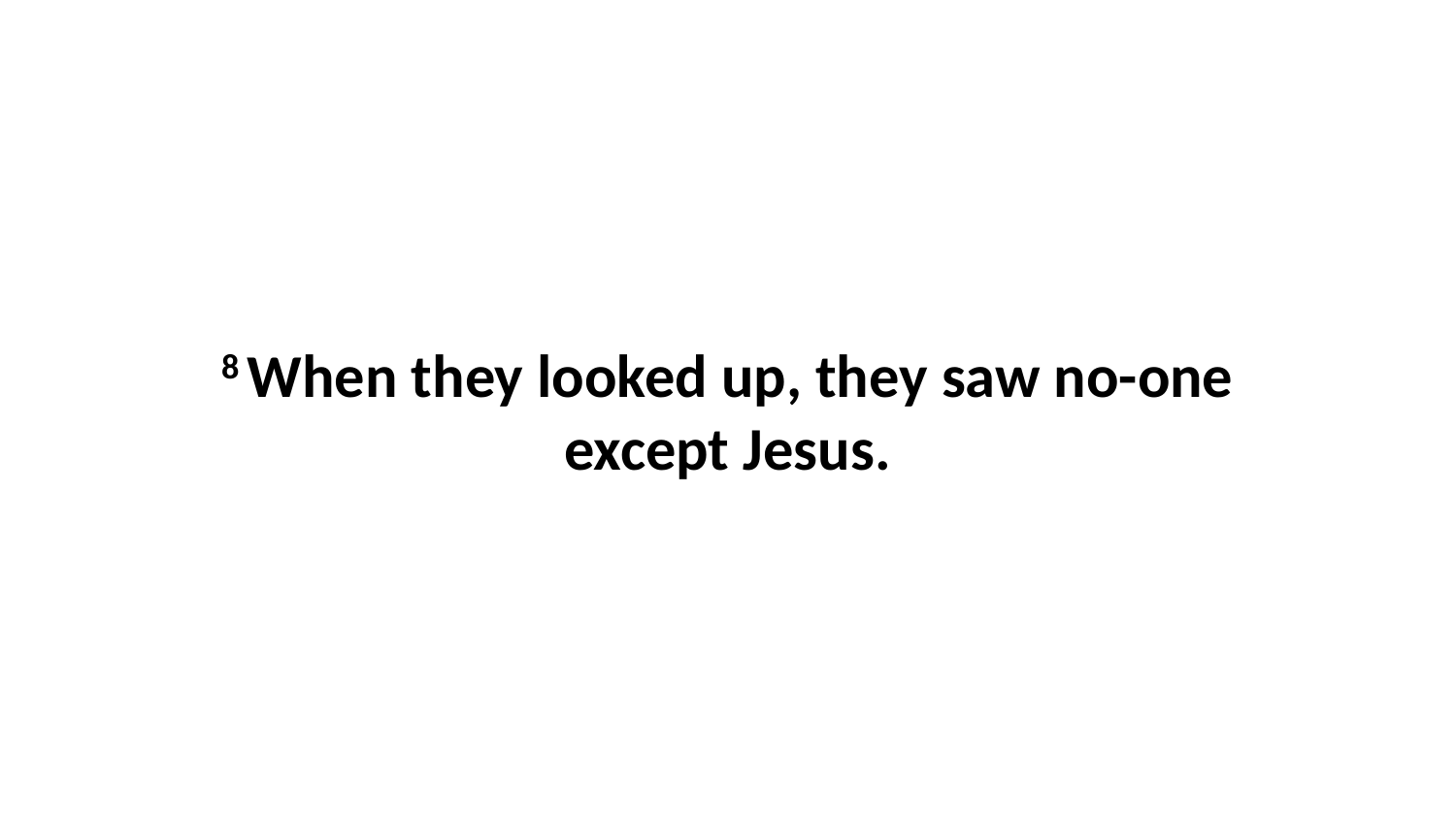

8 When they looked up, they saw no-one except Jesus.